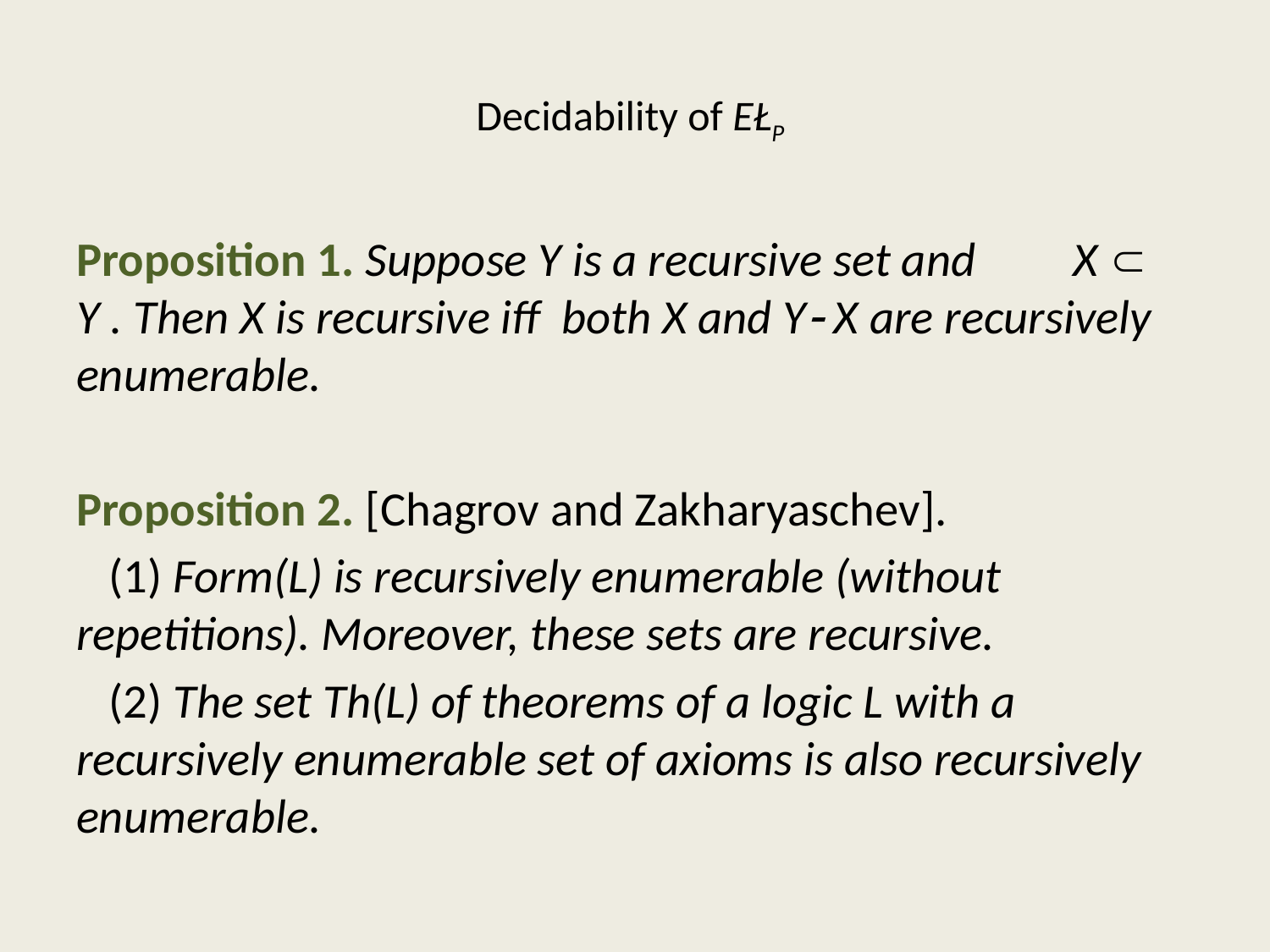

# Decidability of EŁP
Proposition 1. Suppose Y is a recursive set and         X ⊂ Y . Then X is recursive iff  both X and Y− X are recursively enumerable.

Proposition 2. [Chagrov and Zakharyaschev].
   (1) Form(L) is recursively enumerable (without repetitions). Moreover, these sets are recursive.
   (2) The set Th(L) of theorems of a logic L with a recursively enumerable set of axioms is also recursively enumerable.